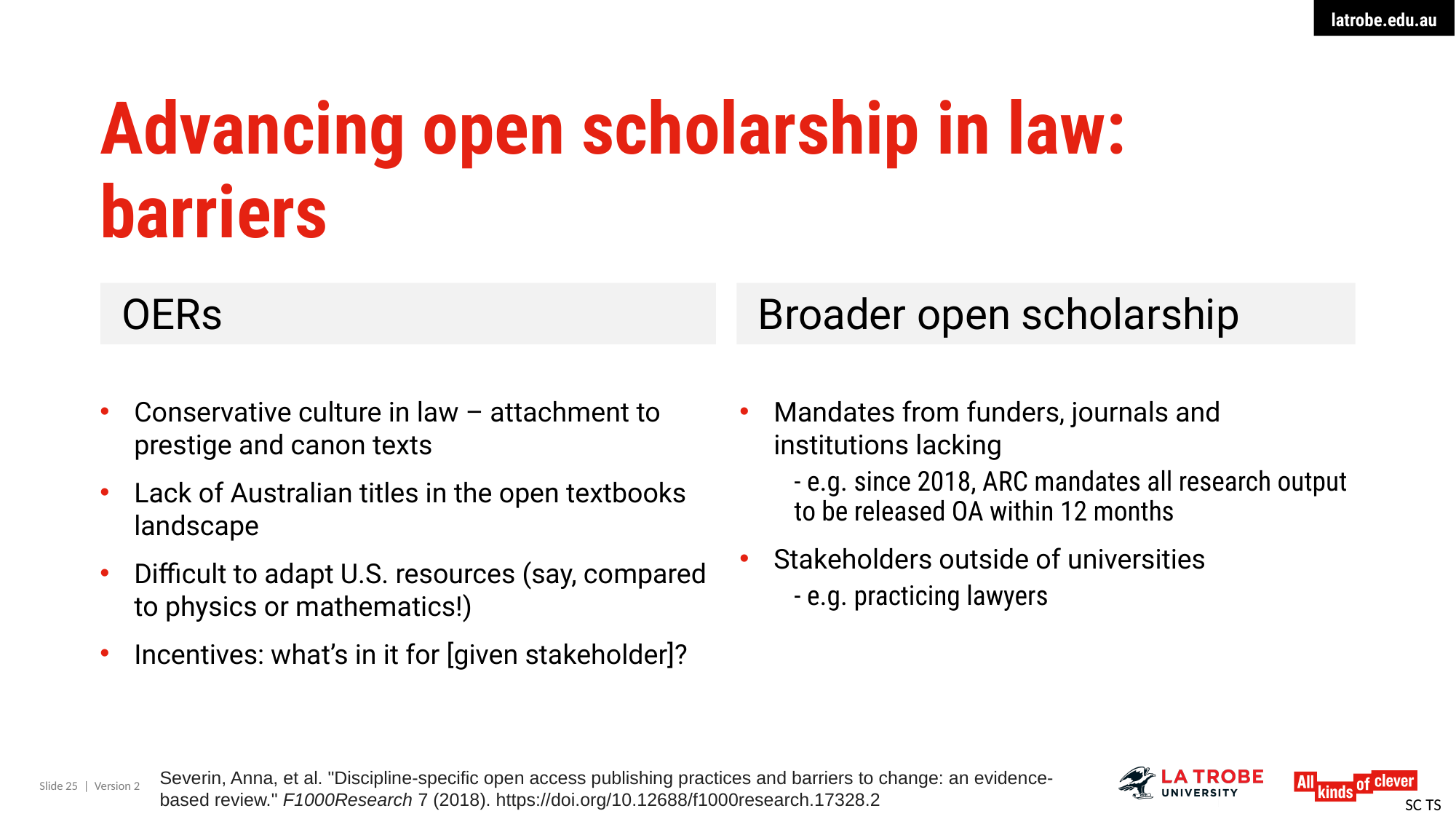

# Advancing open scholarship in law: barriers
OERs
Broader open scholarship
Conservative culture in law – attachment to prestige and canon texts
Lack of Australian titles in the open textbooks landscape
Difficult to adapt U.S. resources (say, compared to physics or mathematics!)
Incentives: what’s in it for [given stakeholder]?
Mandates from funders, journals and institutions lacking
- e.g. since 2018, ARC mandates all research output to be released OA within 12 months
Stakeholders outside of universities
- e.g. practicing lawyers
Severin, Anna, et al. "Discipline-specific open access publishing practices and barriers to change: an evidence-based review." F1000Research 7 (2018). https://doi.org/10.12688/f1000research.17328.2
SC TS